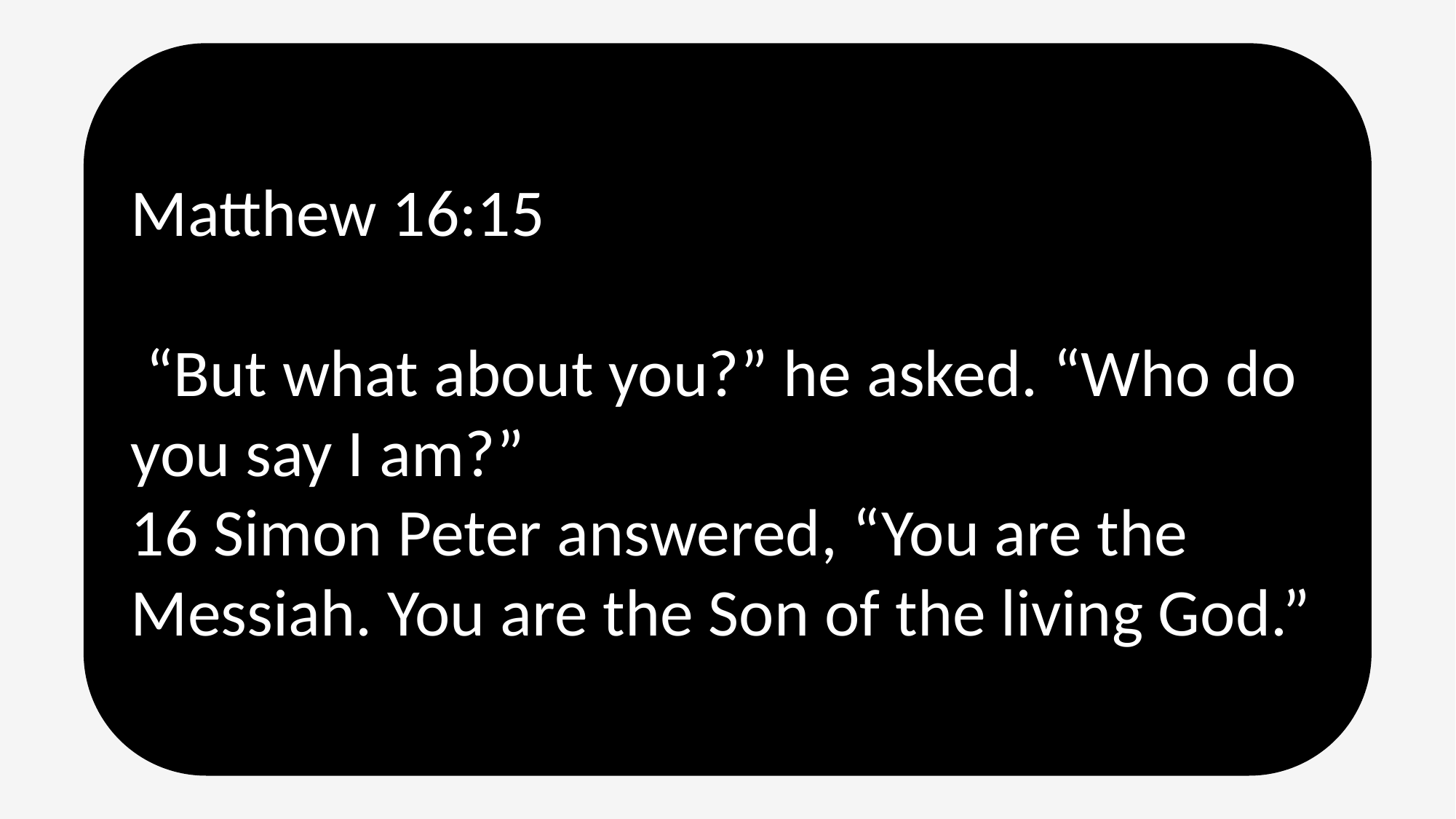

Matthew 16:15

 “But what about you?” he asked. “Who do you say I am?”
16 Simon Peter answered, “You are the Messiah. You are the Son of the living God.”